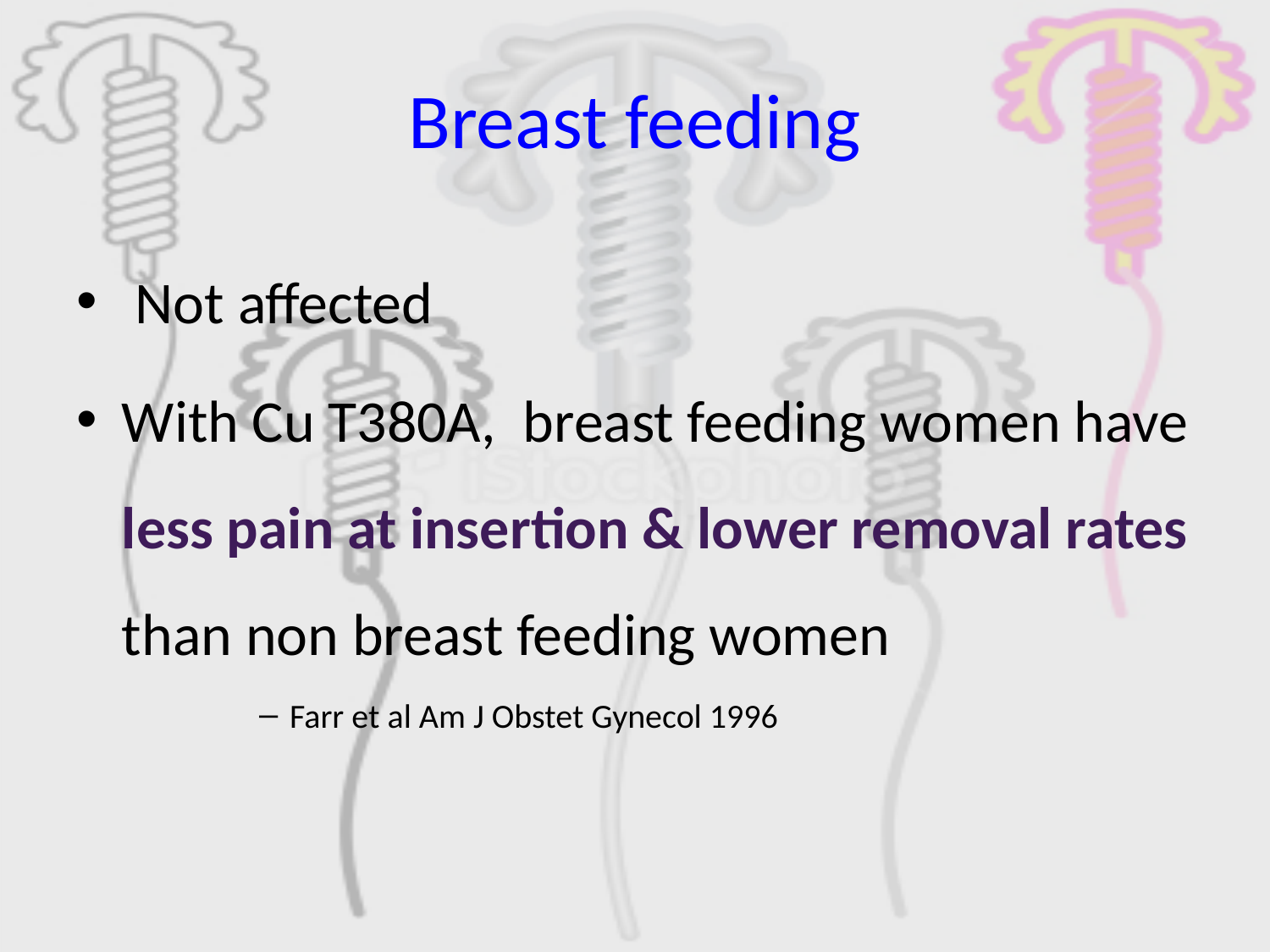

# Breast feeding
 Not affected
With Cu T380A,  breast feeding women have less pain at insertion & lower removal rates than non breast feeding women
Farr et al Am J Obstet Gynecol 1996